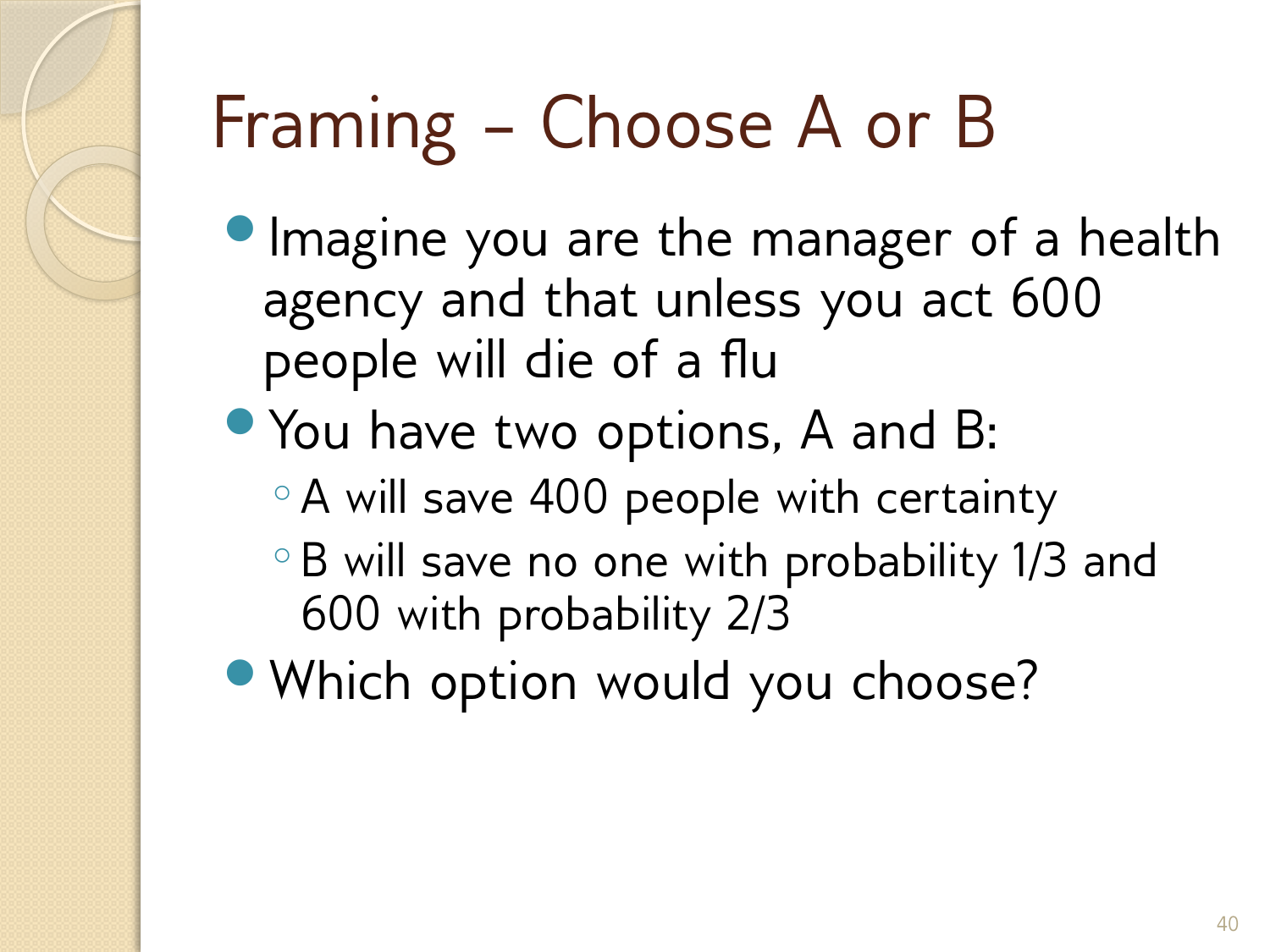

# Framing – Choose A or B
Imagine you are the manager of a health agency and that unless you act 600 people will die of a flu
You have two options, A and B:
A will save 400 people with certainty
B will save no one with probability 1/3 and 600 with probability 2/3
Which option would you choose?

40